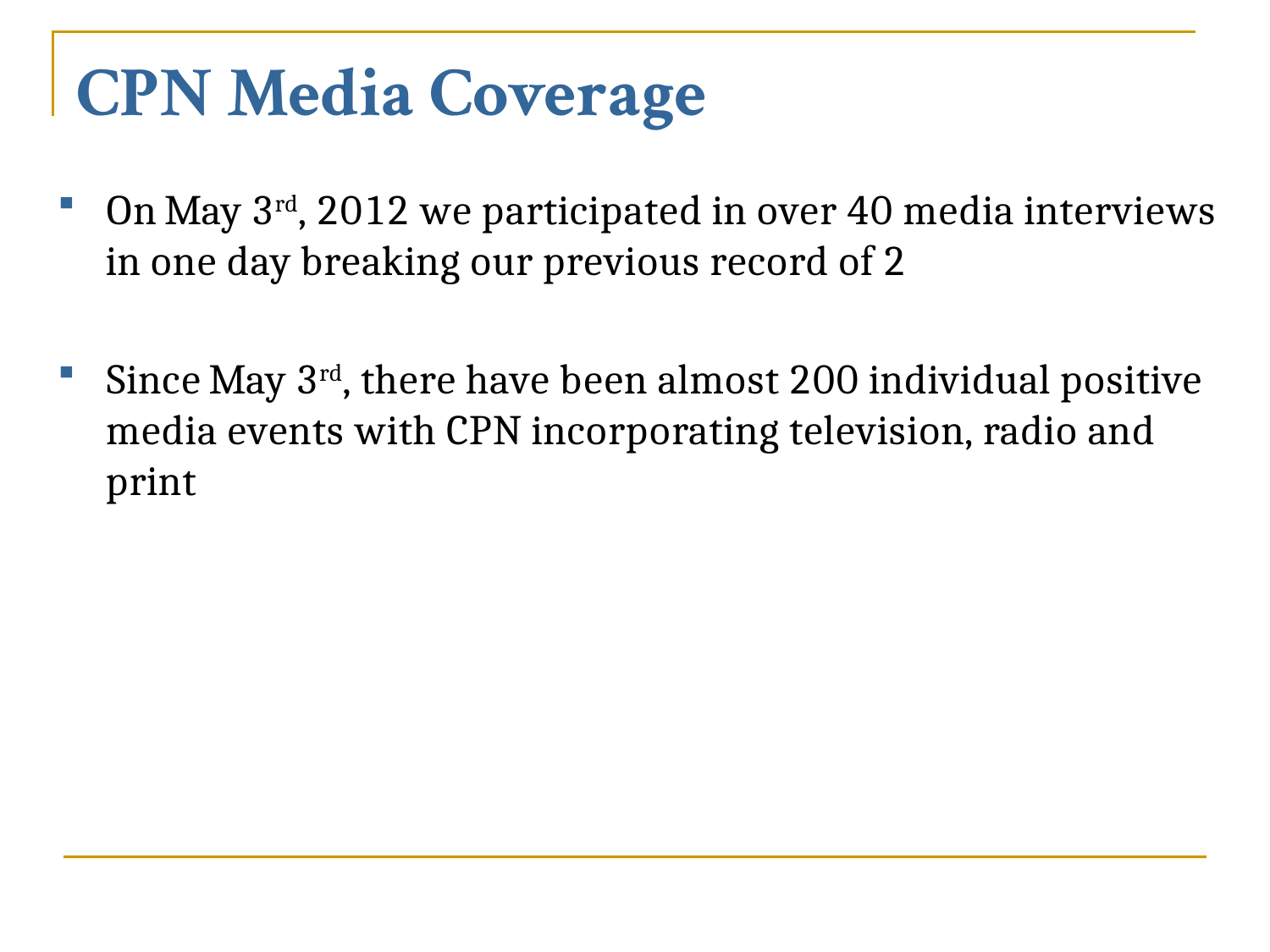

# CPN Media Coverage
On May 3rd, 2012 we participated in over 40 media interviews in one day breaking our previous record of 2

Since May 3rd, there have been almost 200 individual positive media events with CPN incorporating television, radio and print